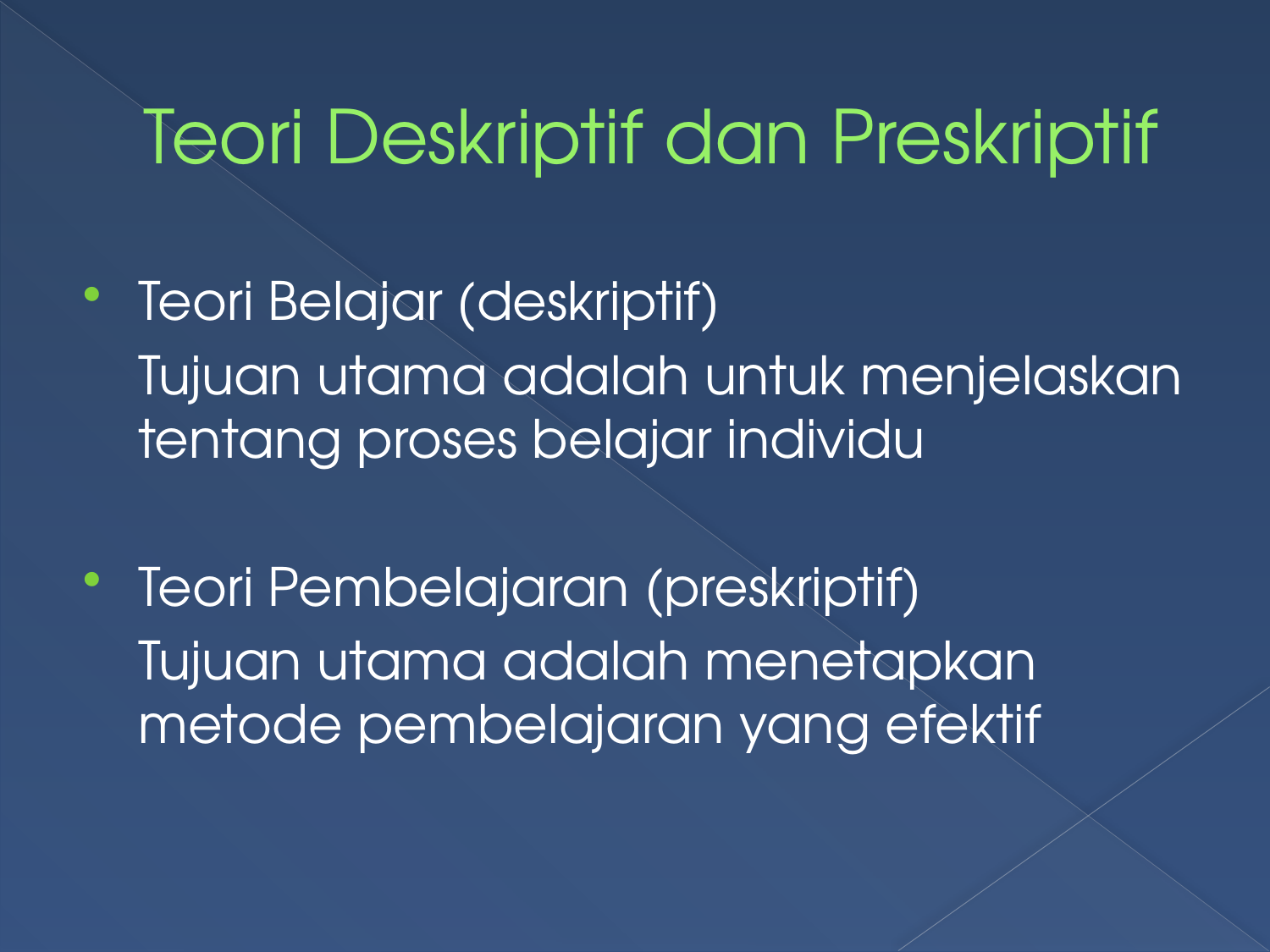

# Teori Deskriptif dan Preskriptif
Teori Belajar (deskriptif)
	Tujuan utama adalah untuk menjelaskan tentang proses belajar individu

Teori Pembelajaran (preskriptif)
	Tujuan utama adalah menetapkan metode pembelajaran yang efektif